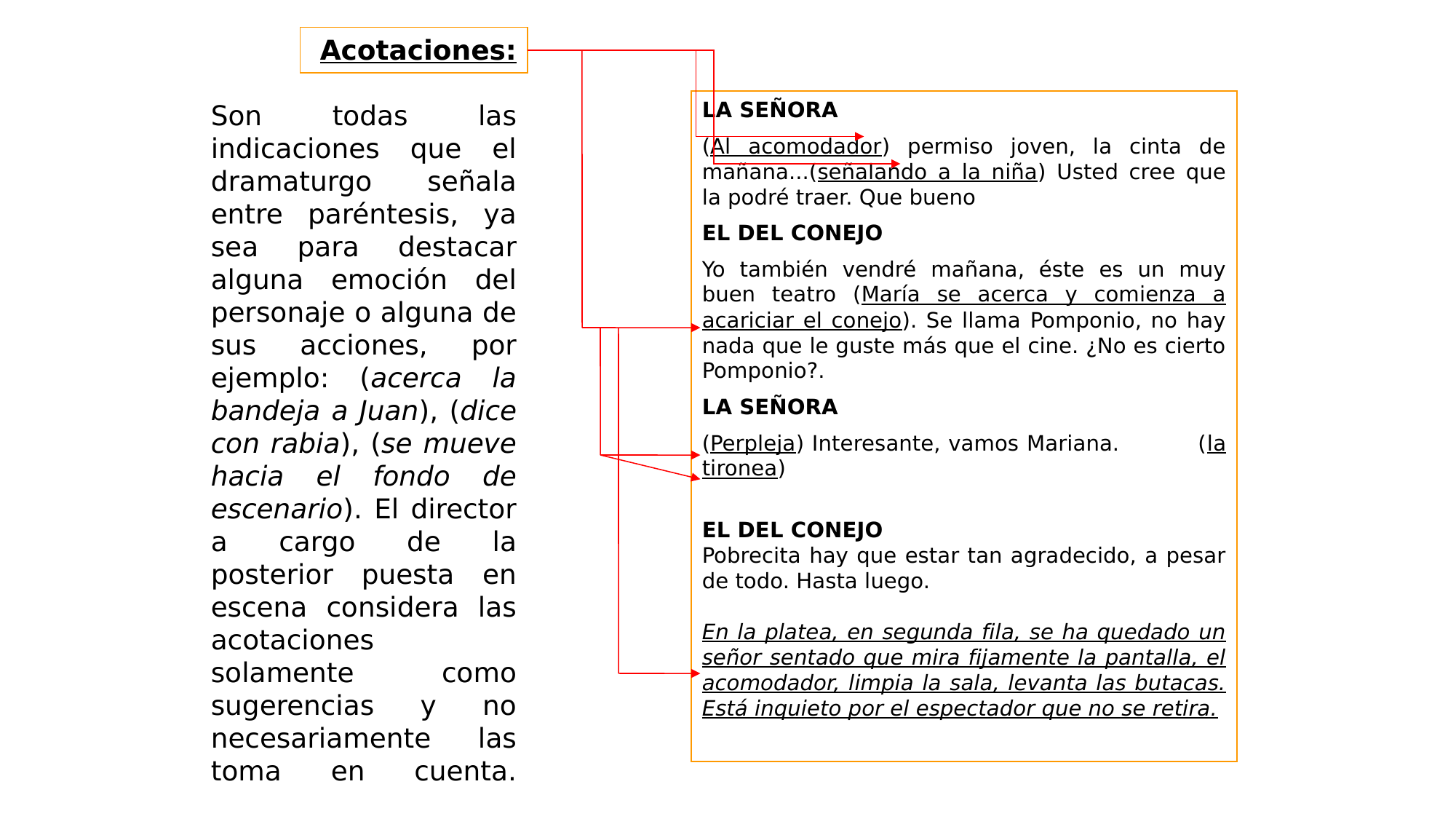

Acotaciones:

Son todas las indicaciones que el dramaturgo señala entre paréntesis, ya sea para destacar alguna emoción del personaje o alguna de sus acciones, por ejemplo: (acerca la bandeja a Juan), (dice con rabia), (se mueve hacia el fondo de escenario). El director a cargo de la posterior puesta en escena considera las acotaciones solamente como sugerencias y no necesariamente las toma en cuenta.

LA SEÑORA
(Al acomodador) permiso joven, la cinta de mañana...(señalando a la niña) Usted cree que la podré traer. Que bueno
EL DEL CONEJO
Yo también vendré mañana, éste es un muy buen teatro (María se acerca y comienza a acariciar el conejo). Se llama Pomponio, no hay nada que le guste más que el cine. ¿No es cierto Pomponio?.
LA SEÑORA
(Perpleja) Interesante, vamos Mariana.          (la tironea)

EL DEL CONEJO
Pobrecita hay que estar tan agradecido, a pesar de todo. Hasta luego.

En la platea, en segunda fila, se ha quedado un señor sentado que mira fijamente la pantalla, el acomodador, limpia la sala, levanta las butacas. Está inquieto por el espectador que no se retira.